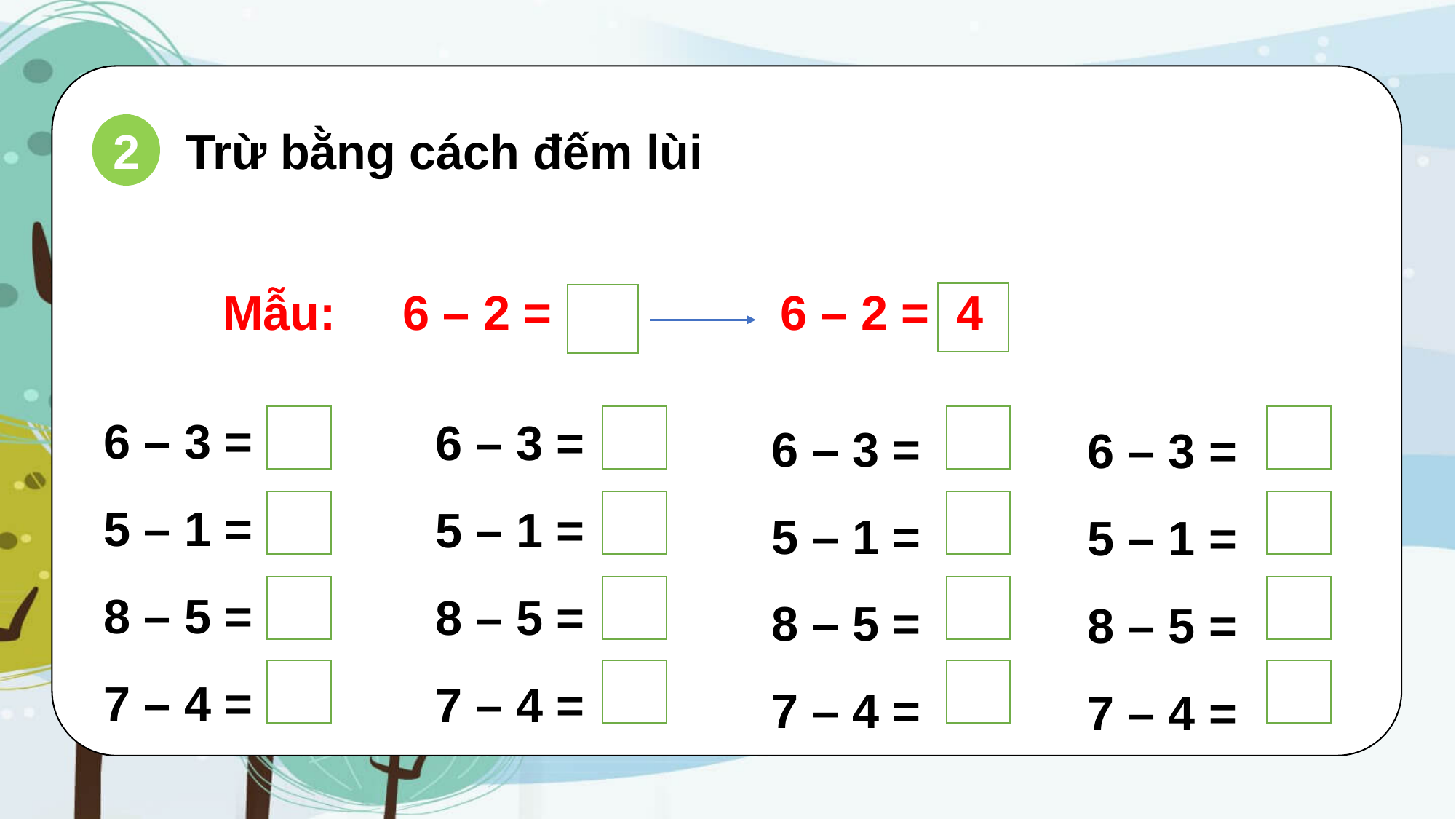

2
Trừ bằng cách đếm lùi
Mẫu:     6 – 2 =                 6 – 2 =  4

6 – 3 =
5 – 1 =
8 – 5 =
7 – 4 =
6 – 3 =
5 – 1 =
8 – 5 =
7 – 4 =
6 – 3 =
5 – 1 =
8 – 5 =
7 – 4 =
6 – 3 =
5 – 1 =
8 – 5 =
7 – 4 =